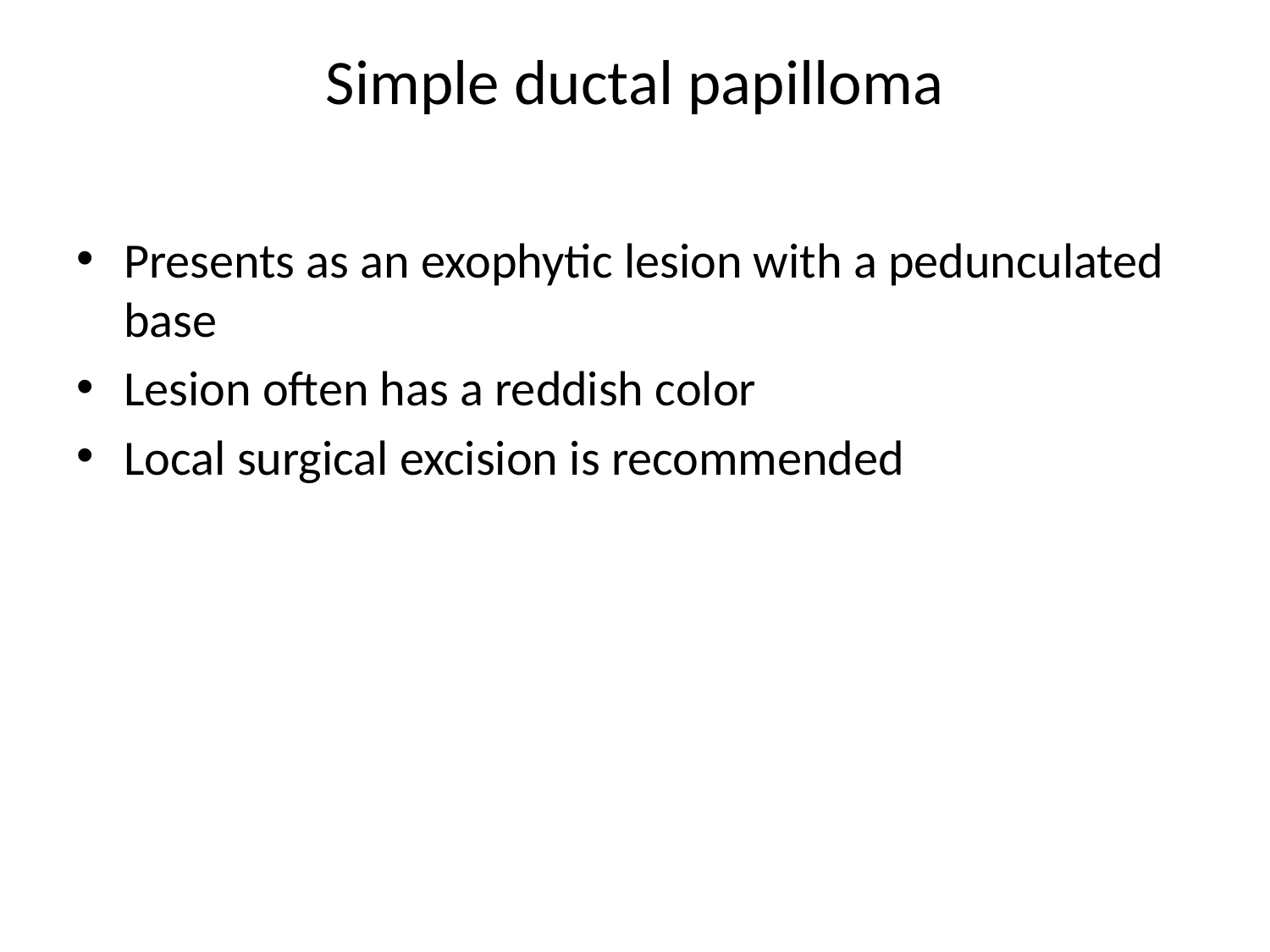

# Simple ductal papilloma
Presents as an exophytic lesion with a pedunculated base
Lesion often has a reddish color
Local surgical excision is recommended